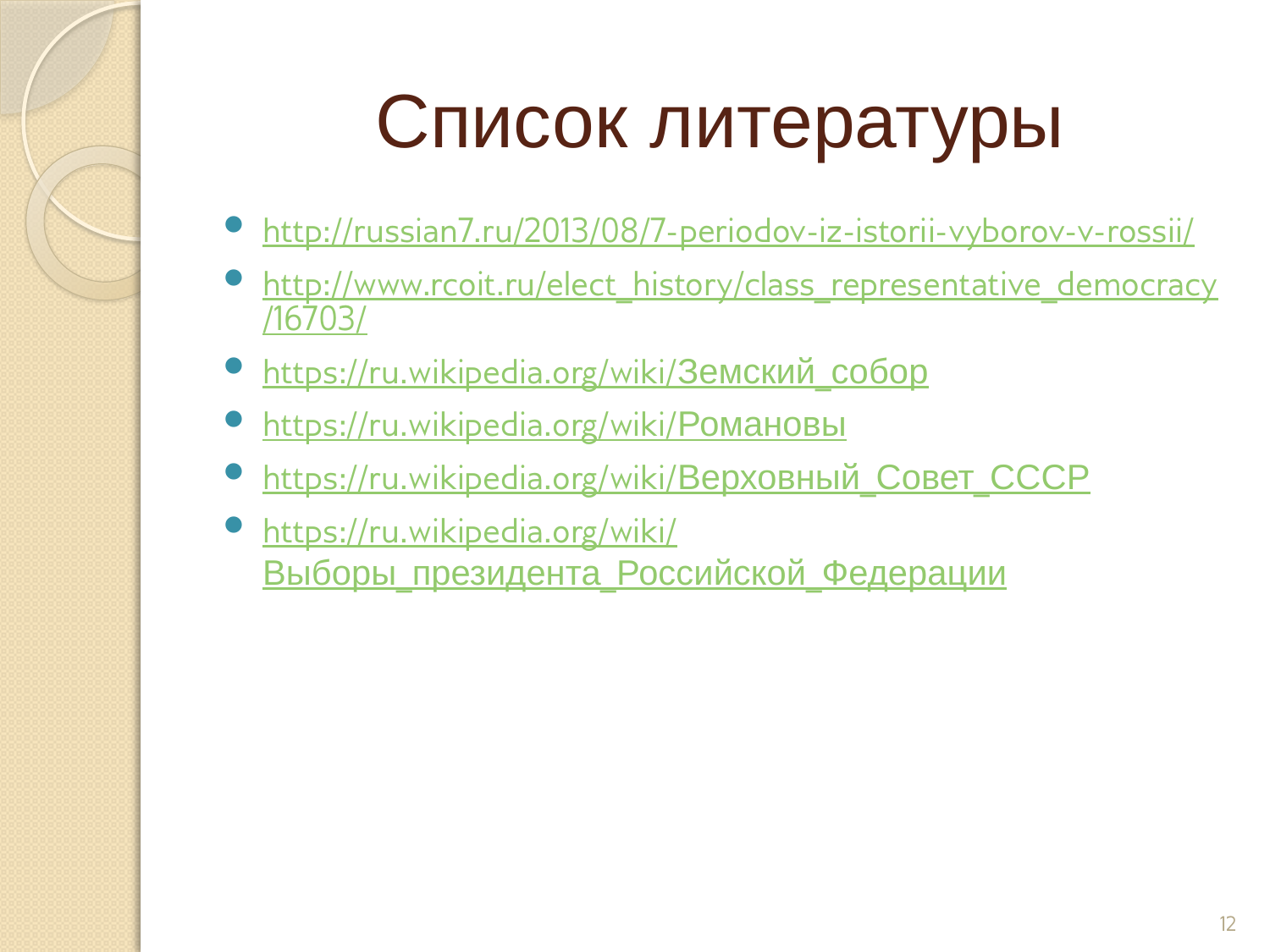

# Список литературы
http://russian7.ru/2013/08/7-periodov-iz-istorii-vyborov-v-rossii/
http://www.rcoit.ru/elect_history/class_representative_democracy/16703/
https://ru.wikipedia.org/wiki/Земский_собор
https://ru.wikipedia.org/wiki/Романовы
https://ru.wikipedia.org/wiki/Верховный_Совет_СССР
https://ru.wikipedia.org/wiki/Выборы_президента_Российской_Федерации

12